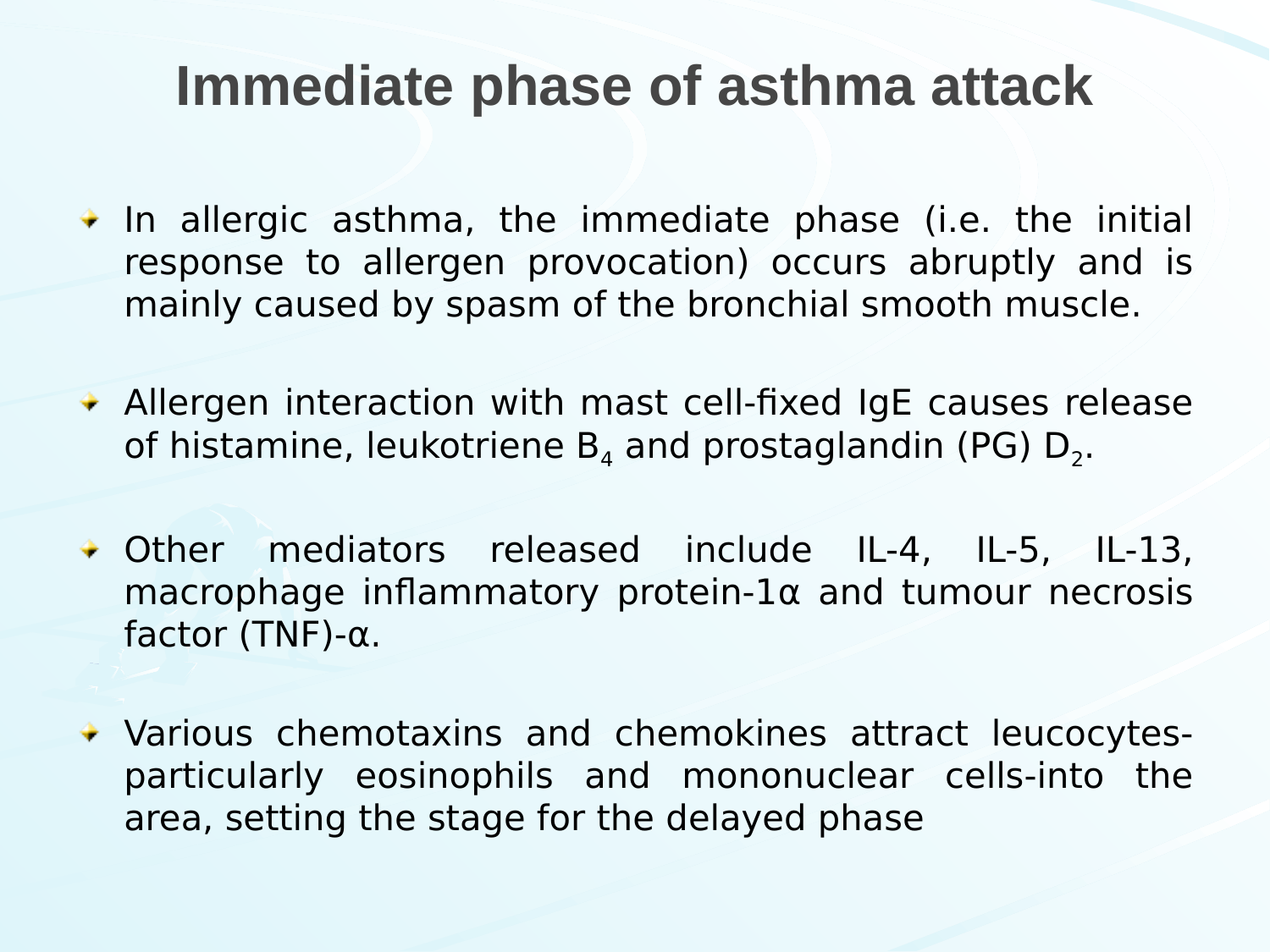

# Immediate phase of asthma attack
In allergic asthma, the immediate phase (i.e. the initial response to allergen provocation) occurs abruptly and is mainly caused by spasm of the bronchial smooth muscle.

Allergen interaction with mast cell-fixed IgE causes release of histamine, leukotriene B4 and prostaglandin (PG) D2.

Other mediators released include IL-4, IL-5, IL-13, macrophage inflammatory protein-1α and tumour necrosis factor (TNF)-α.

Various chemotaxins and chemokines attract leucocytes-particularly eosinophils and mononuclear cells-into the area, setting the stage for the delayed phase